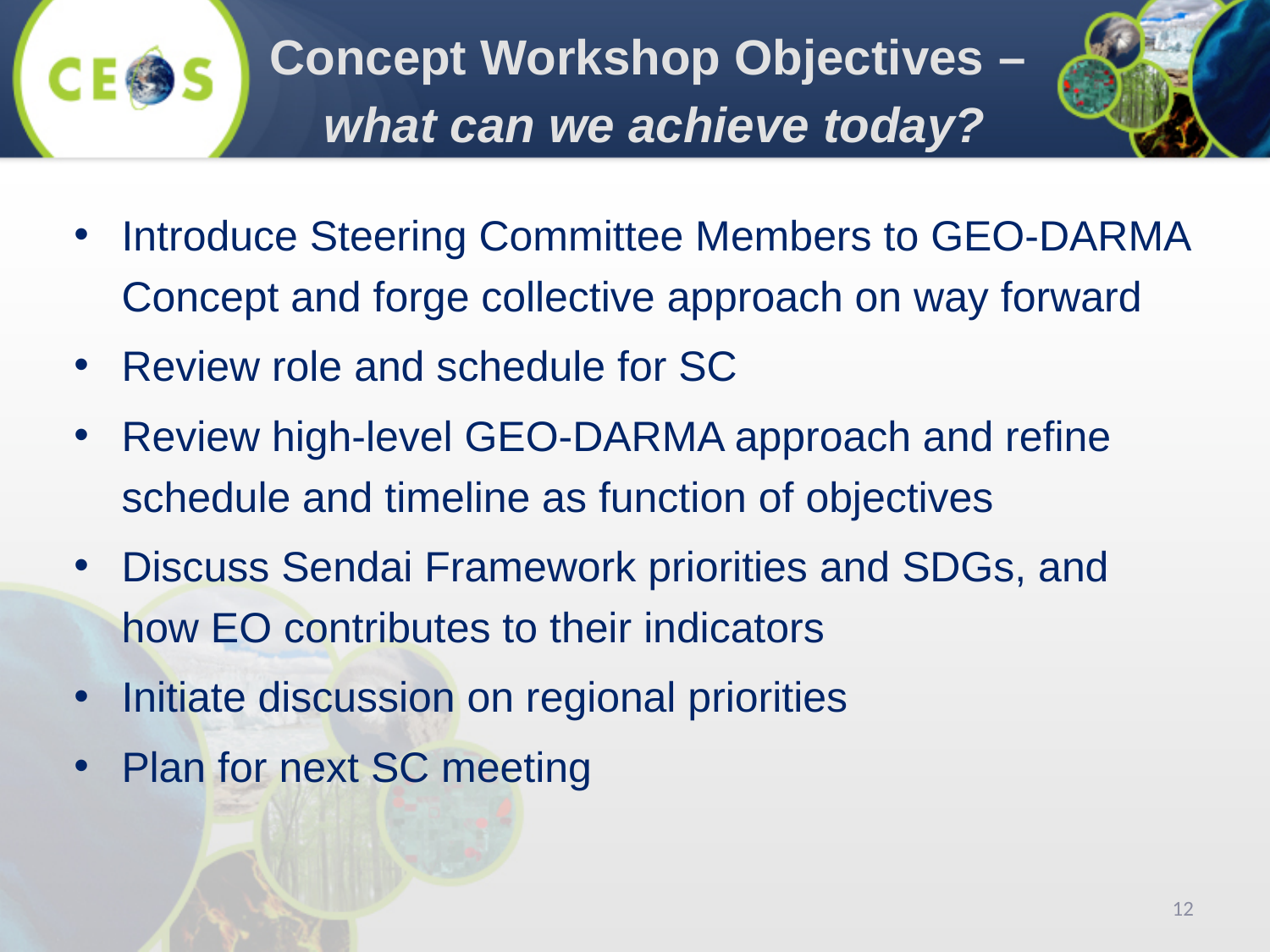

Concept Workshop Objectives –
what can we achieve today?
Introduce Steering Committee Members to GEO-DARMA Concept and forge collective approach on way forward
Review role and schedule for SC
Review high-level GEO-DARMA approach and refine schedule and timeline as function of objectives
Discuss Sendai Framework priorities and SDGs, and how EO contributes to their indicators
Initiate discussion on regional priorities
Plan for next SC meeting